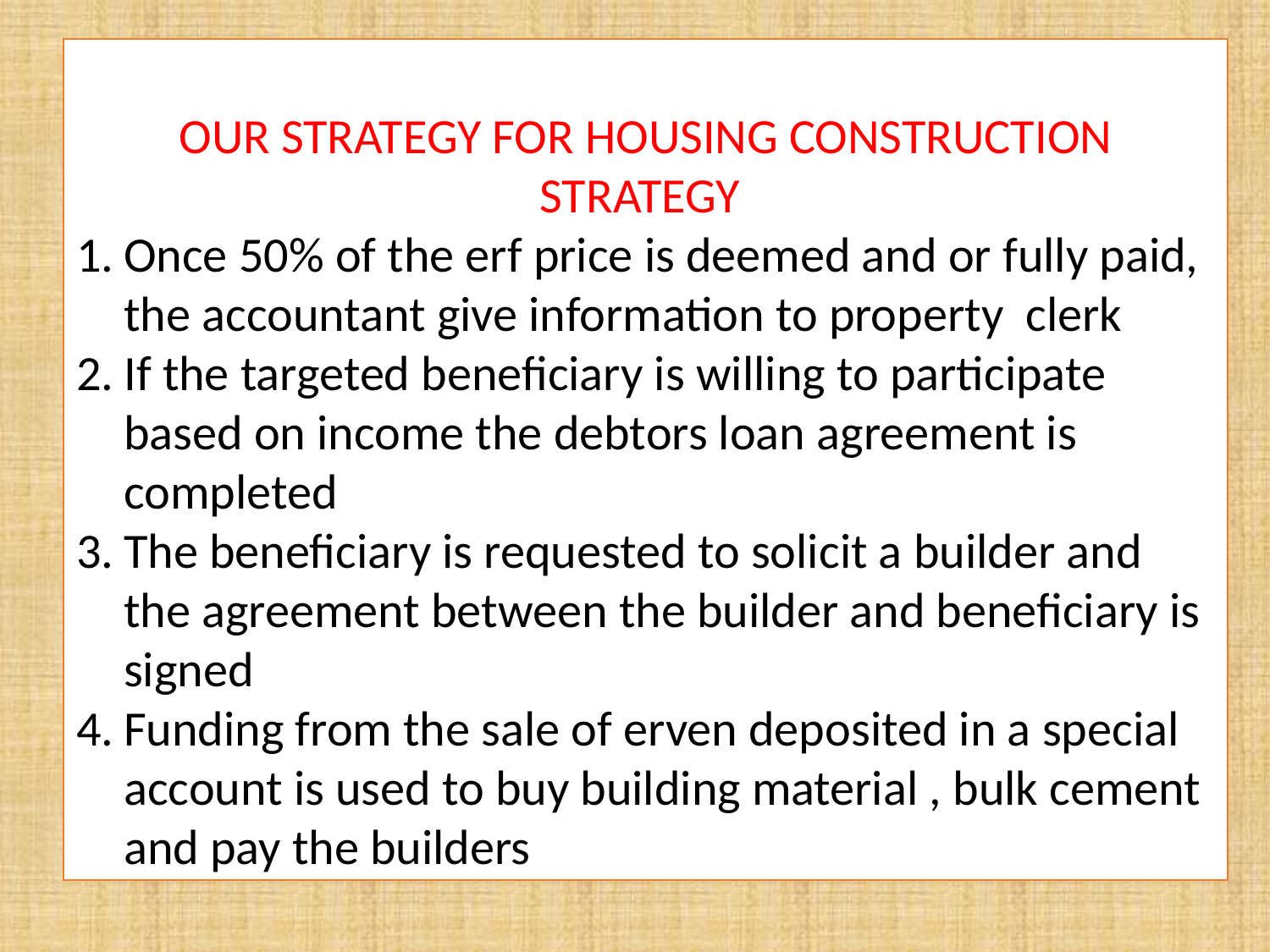

OUR STRATEGY FOR HOUSING CONSTRUCTION STRATEGY
Once 50% of the erf price is deemed and or fully paid, the accountant give information to property  clerk
If the targeted beneficiary is willing to participate  based on income the debtors loan agreement is completed
The beneficiary is requested to solicit a builder and the agreement between the builder and beneficiary is signed
Funding from the sale of erven deposited in a special account is used to buy building material , bulk cement and pay the builders